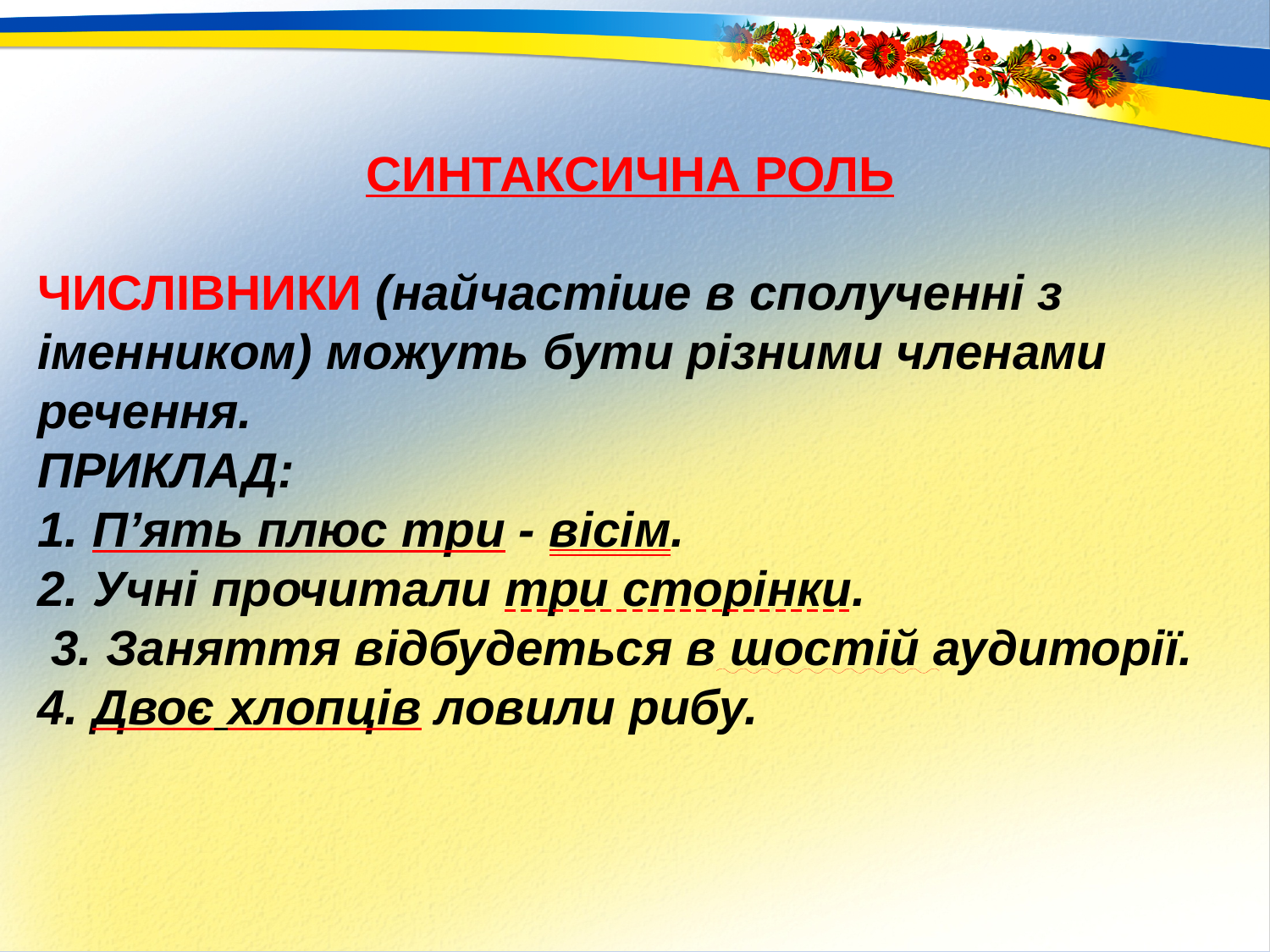

СИНТАКСИЧНА РОЛЬ

ЧИСЛІВНИКИ (найчастіше в сполученні з іменником) можуть бути різними членами речення.
ПРИКЛАД:
1. П’ять плюс три - вісім.
2. Учні прочитали три сторінки.
 3. Заняття відбудеться в шостій аудиторії.
4. Двоє хлопців ловили рибу.